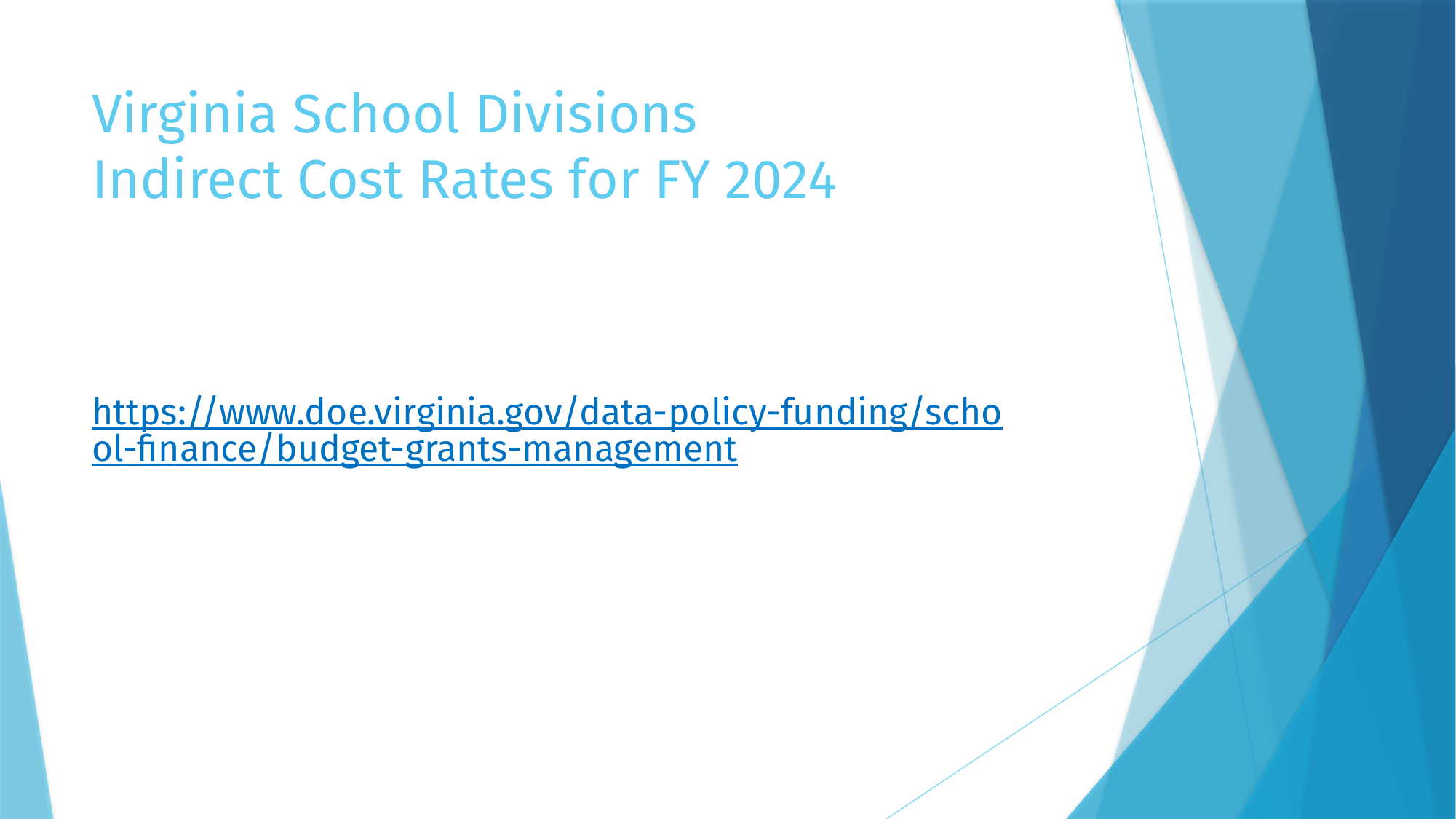

# Virginia School Divisions Indirect Cost Rates for FY 2024

https://www.doe.virginia.gov/data-policy-funding/school-finance/budget-grants-management